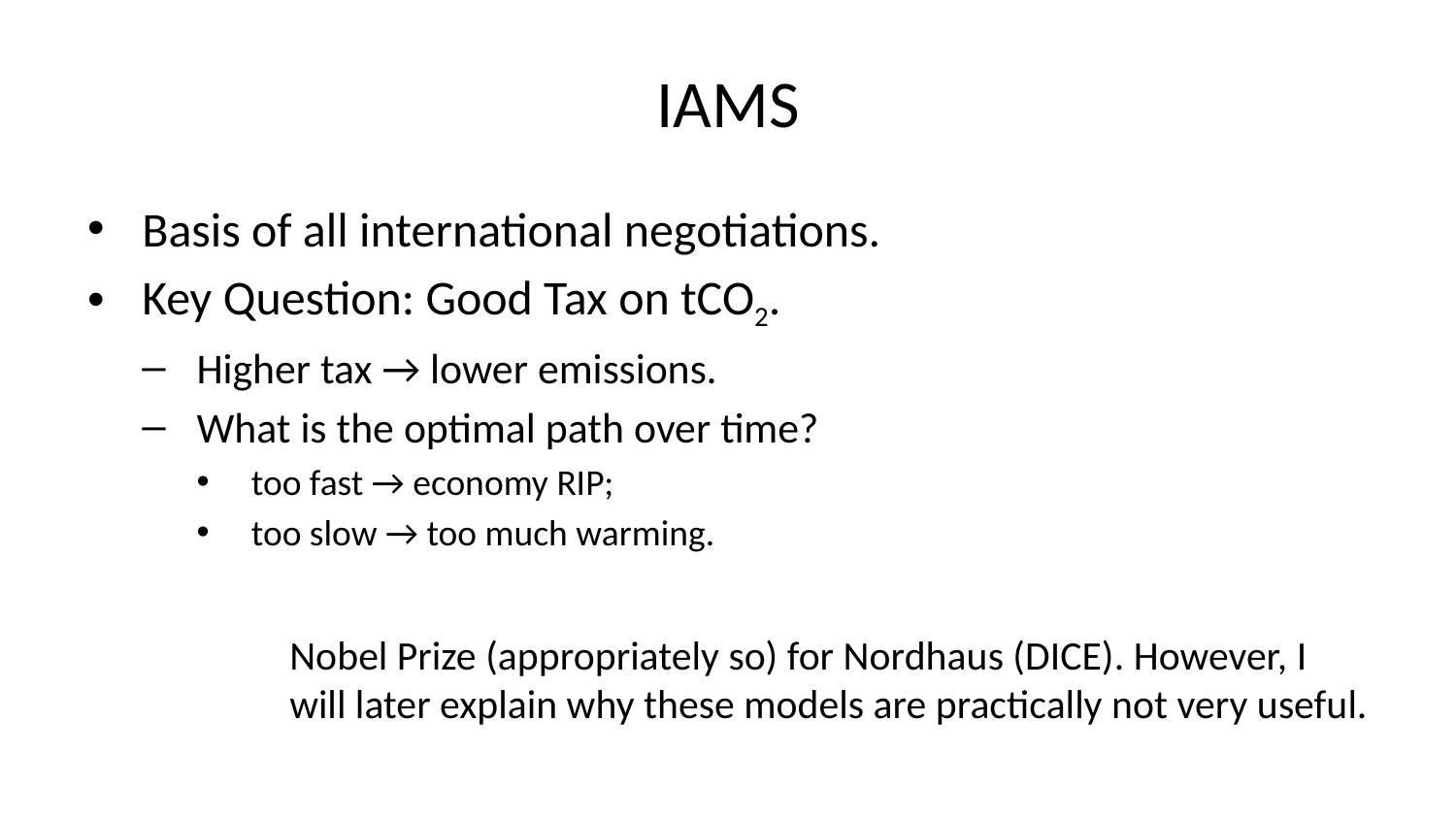

# IAMS
Basis of all international negotiations.
Key Question: Good Tax on tCO2.
Higher tax → lower emissions.
What is the optimal path over time?
too fast → economy RIP;
too slow → too much warming.

Nobel Prize (appropriately so) for Nordhaus (DICE). However, I will later explain why these models are practically not very useful.